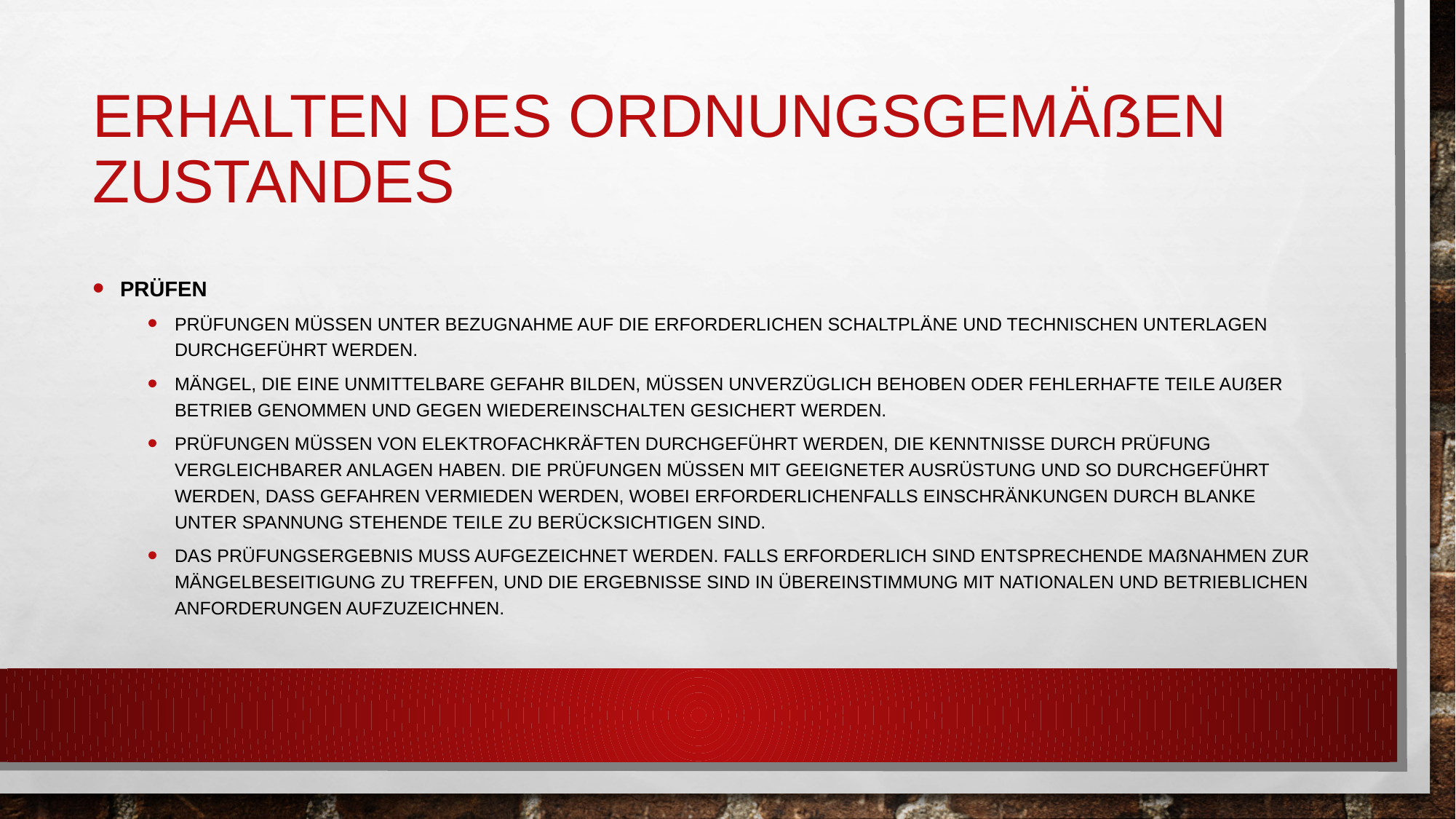

# Erhalten des ordnungsgemäßen Zustandes
Prüfen
Prüfungen müssen unter Bezugnahme auf die erforderlichen Schaltpläne und technischen Unterlagen durchgeführt werden.
Mängel, die eine unmittelbare Gefahr bilden, müssen unverzüglich behoben oder fehlerhafte Teile außer Betrieb genommen und gegen Wiedereinschalten gesichert werden.
Prüfungen müssen von Elektrofachkräften durchgeführt werden, die Kenntnisse durch Prüfung vergleichbarer Anlagen haben. Die Prüfungen müssen mit geeigneter Ausrüstung und so durchgeführt werden, dass Gefahren vermieden werden, wobei erforderlichenfalls Einschränkungen durch blanke unter Spannung stehende Teile zu berücksichtigen sind.
Das Prüfungsergebnis muss aufgezeichnet werden. Falls erforderlich sind entsprechende Maßnahmen zur Mängelbeseitigung zu treffen, und die Ergebnisse sind in Übereinstimmung mit nationalen und betrieblichen Anforderungen aufzuzeichnen.